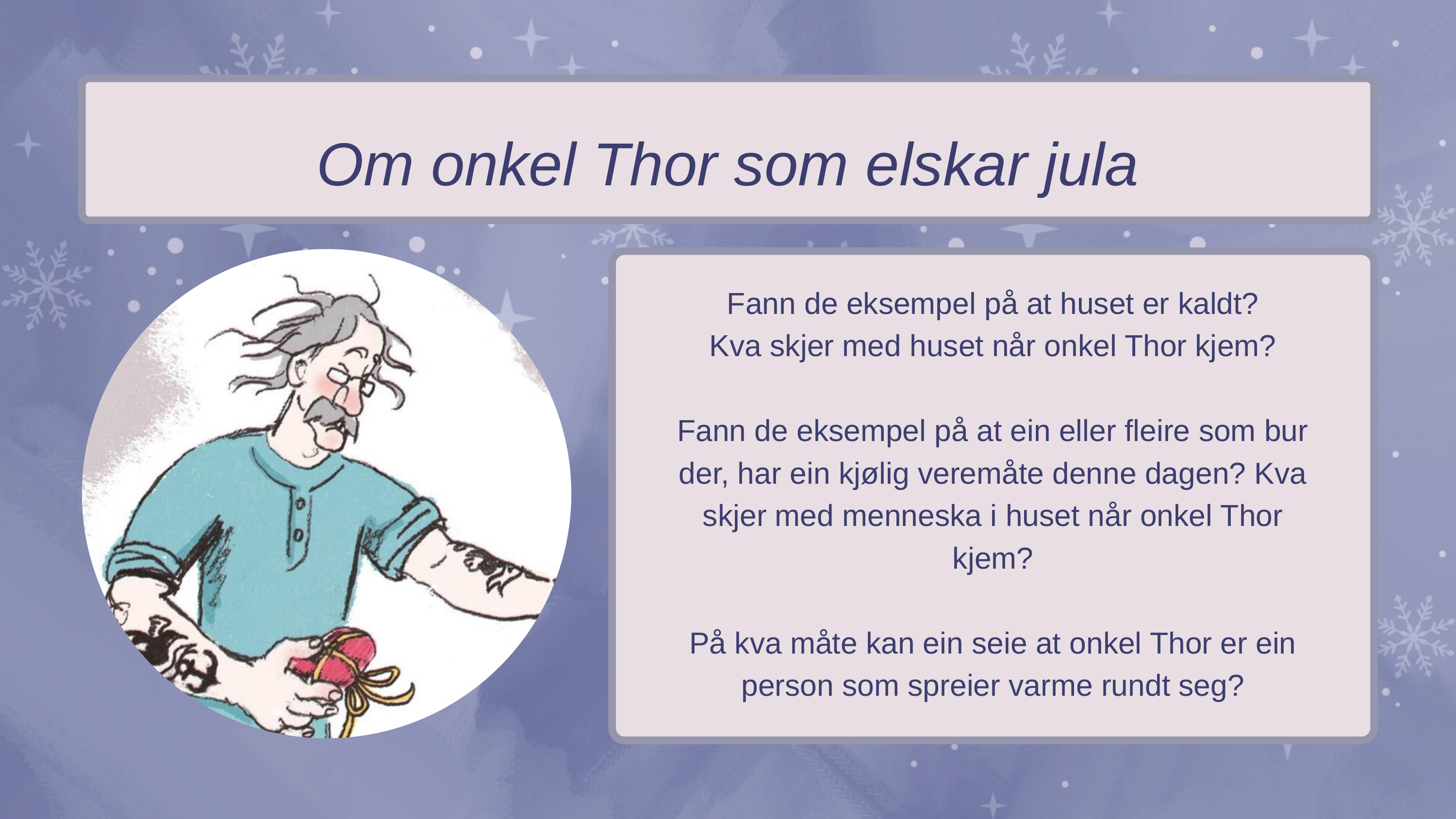

Om onkel Thor som elskar jula

Fann de eksempel på at huset er kaldt?
Kva skjer med huset når onkel Thor kjem?

Fann de eksempel på at ein eller fleire som bur der, har ein kjølig veremåte denne dagen? Kva skjer med menneska i huset når onkel Thor kjem?

På kva måte kan ein seie at onkel Thor er ein person som spreier varme rundt seg?